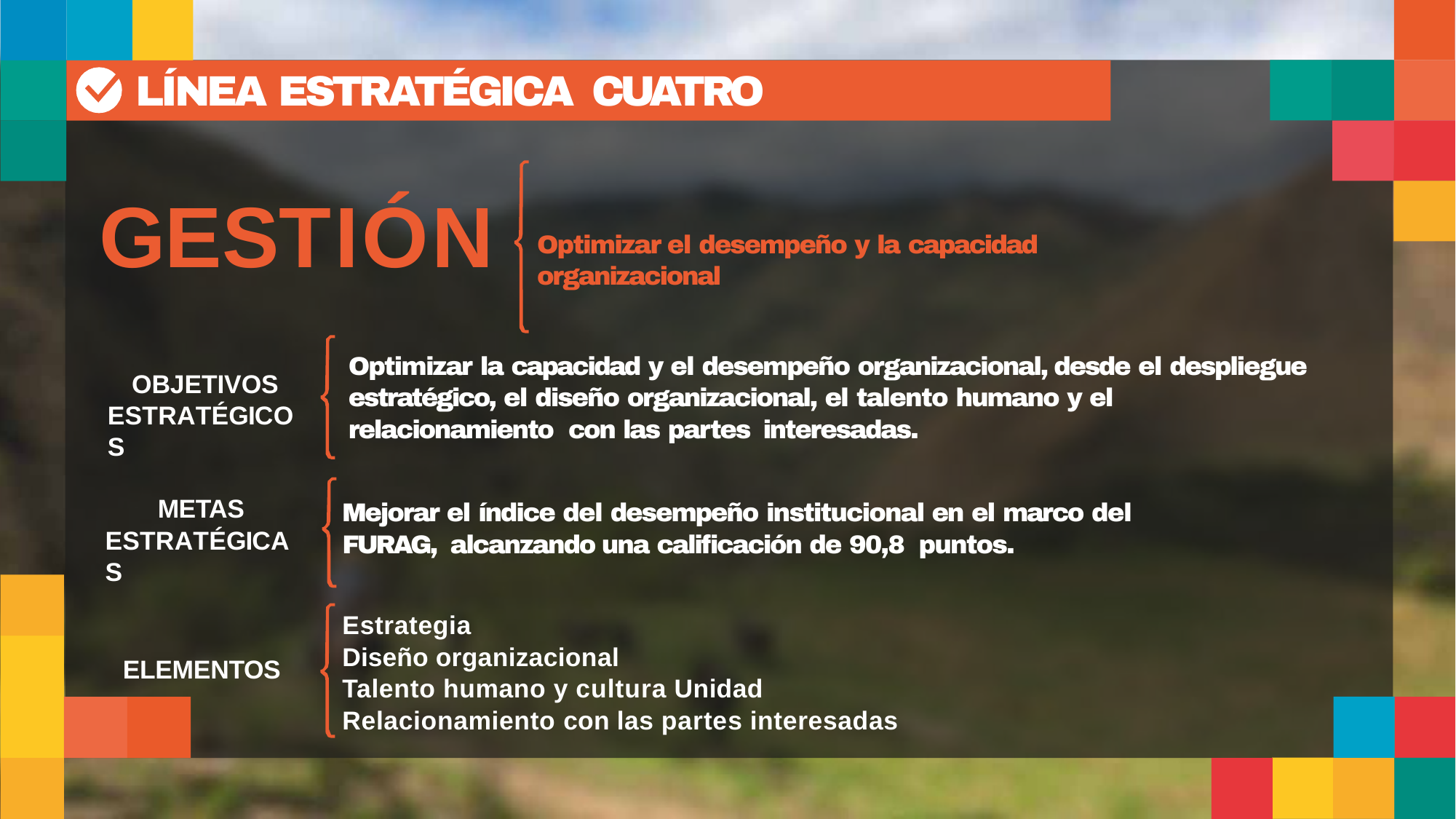

# LÍNEA ESTRATÉGICA CUATRO

GESTIÓN
Optimizar el desempeño y la capacidad organizacional
Optimizar la capacidad y el desempeño organizacional, desde el despliegue  estratégico, el diseño organizacional, el talento humano y el relacionamiento  con las partes interesadas.
OBJETIVOS  ESTRATÉGICOS
METAS  ESTRATÉGICAS
Mejorar el índice del desempeño institucional en el marco del FURAG,  alcanzando una calificación de 90,8 puntos.

Estrategia
Diseño organizacional
Talento humano y cultura Unidad
ELEMENTOS
Relacionamiento con las partes interesadas